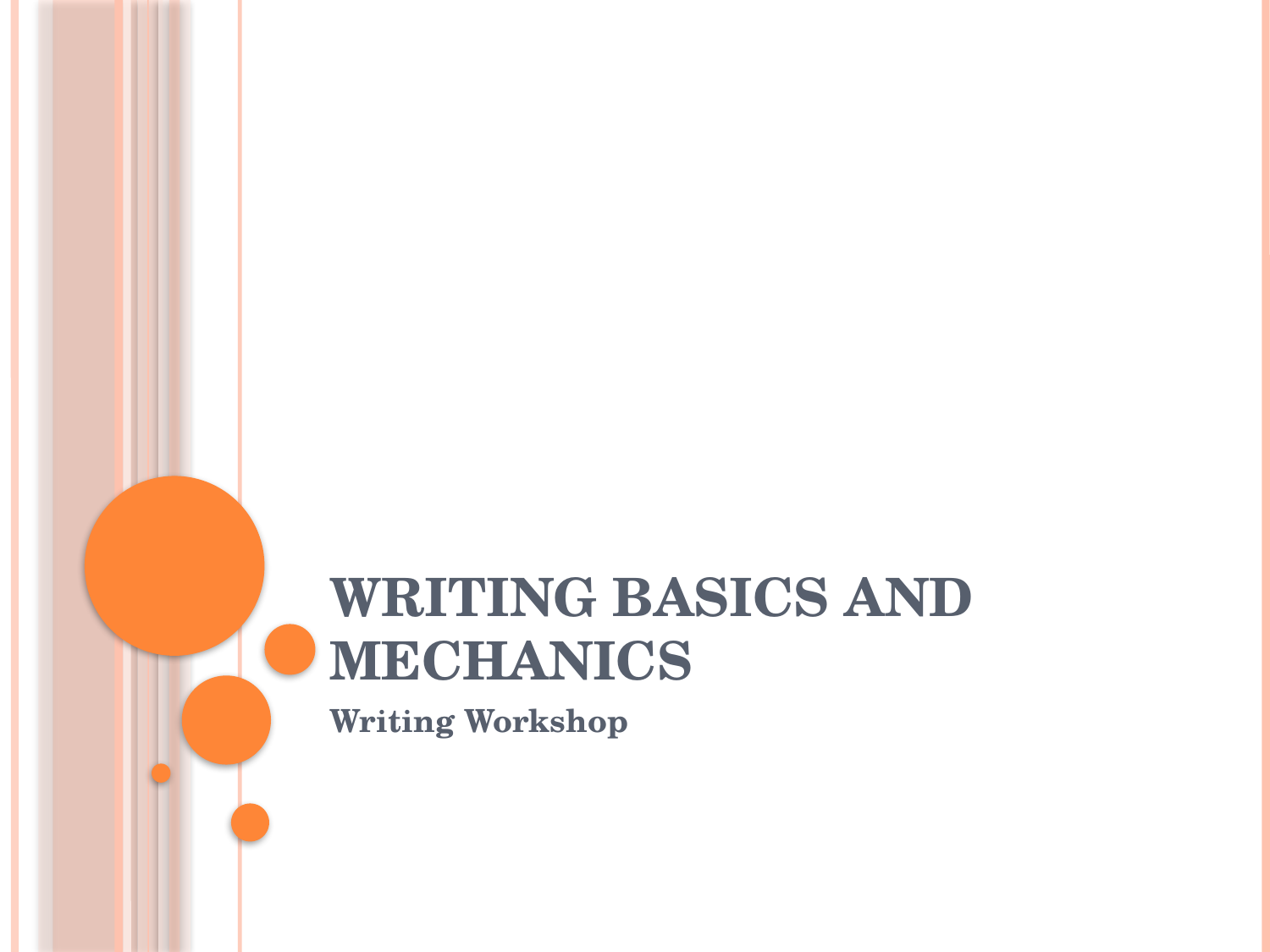

# Writing Basics and Mechanics
Writing Workshop